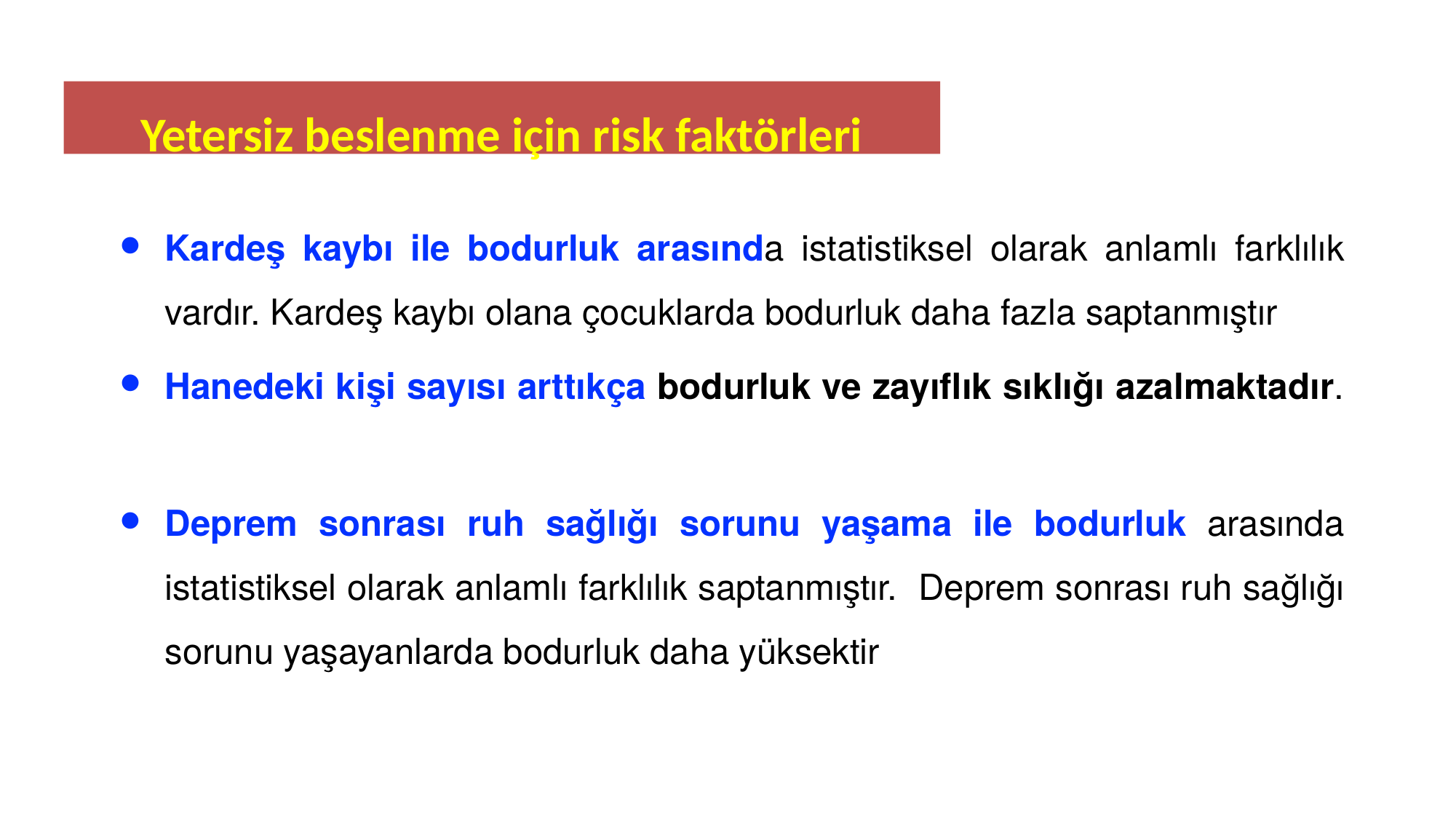

Yetersiz beslenme için risk faktörleri

Kardeş kaybı ile bodurluk arasında istatistiksel olarak anlamlı farklılık vardır. Kardeş kaybı olana çocuklarda bodurluk daha fazla saptanmıştır
Hanedeki kişi sayısı arttıkça bodurluk ve zayıflık sıklığı azalmaktadır.

Deprem sonrası ruh sağlığı sorunu yaşama ile bodurluk arasında istatistiksel olarak anlamlı farklılık saptanmıştır.  Deprem sonrası ruh sağlığı sorunu yaşayanlarda bodurluk daha yüksektir